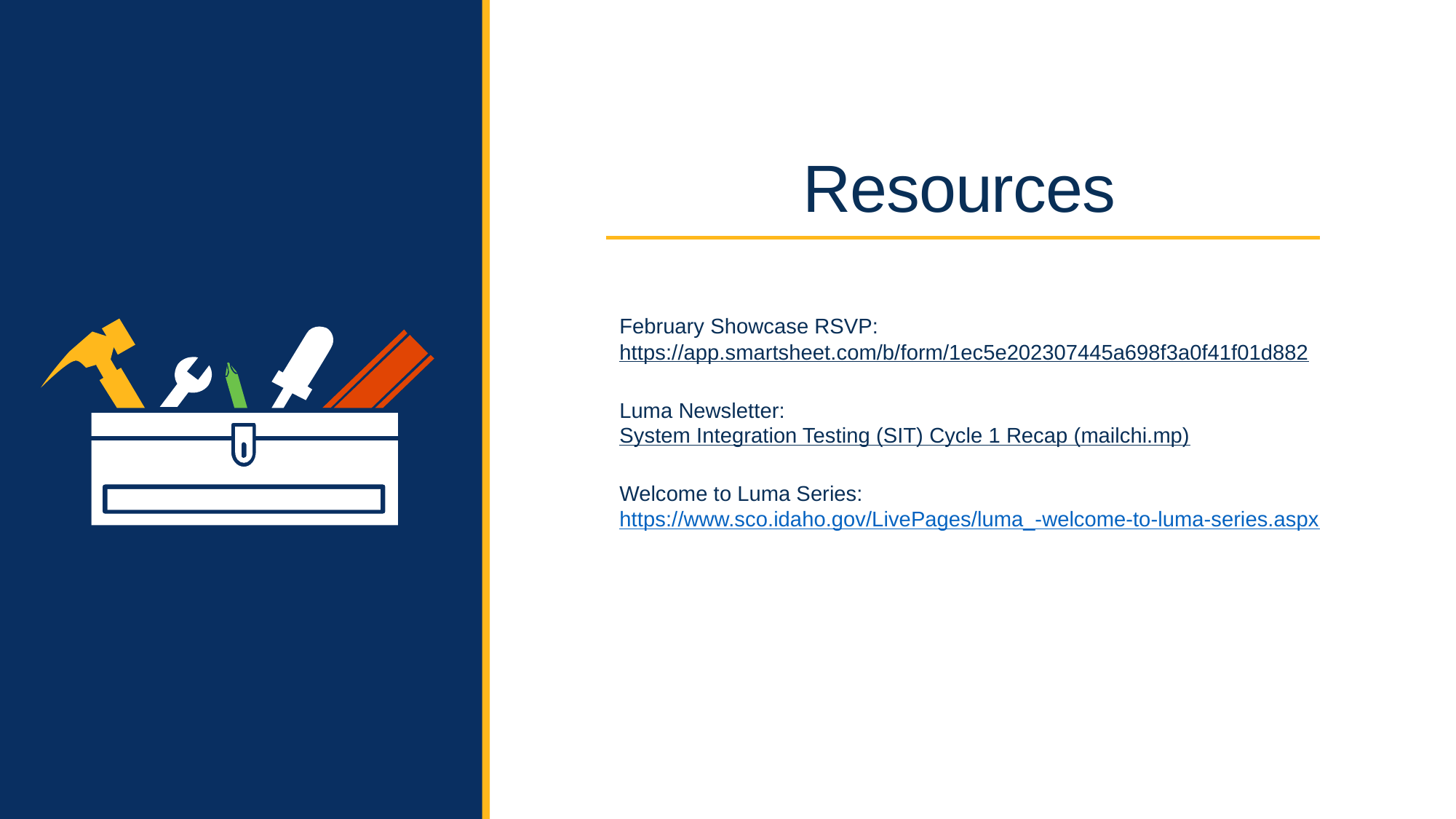

# Resources

February Showcase RSVP:
https://app.smartsheet.com/b/form/1ec5e202307445a698f3a0f41f01d882

Luma Newsletter:
System Integration Testing (SIT) Cycle 1 Recap (mailchi.mp)

Welcome to Luma Series:
https://www.sco.idaho.gov/LivePages/luma_-welcome-to-luma-series.aspx